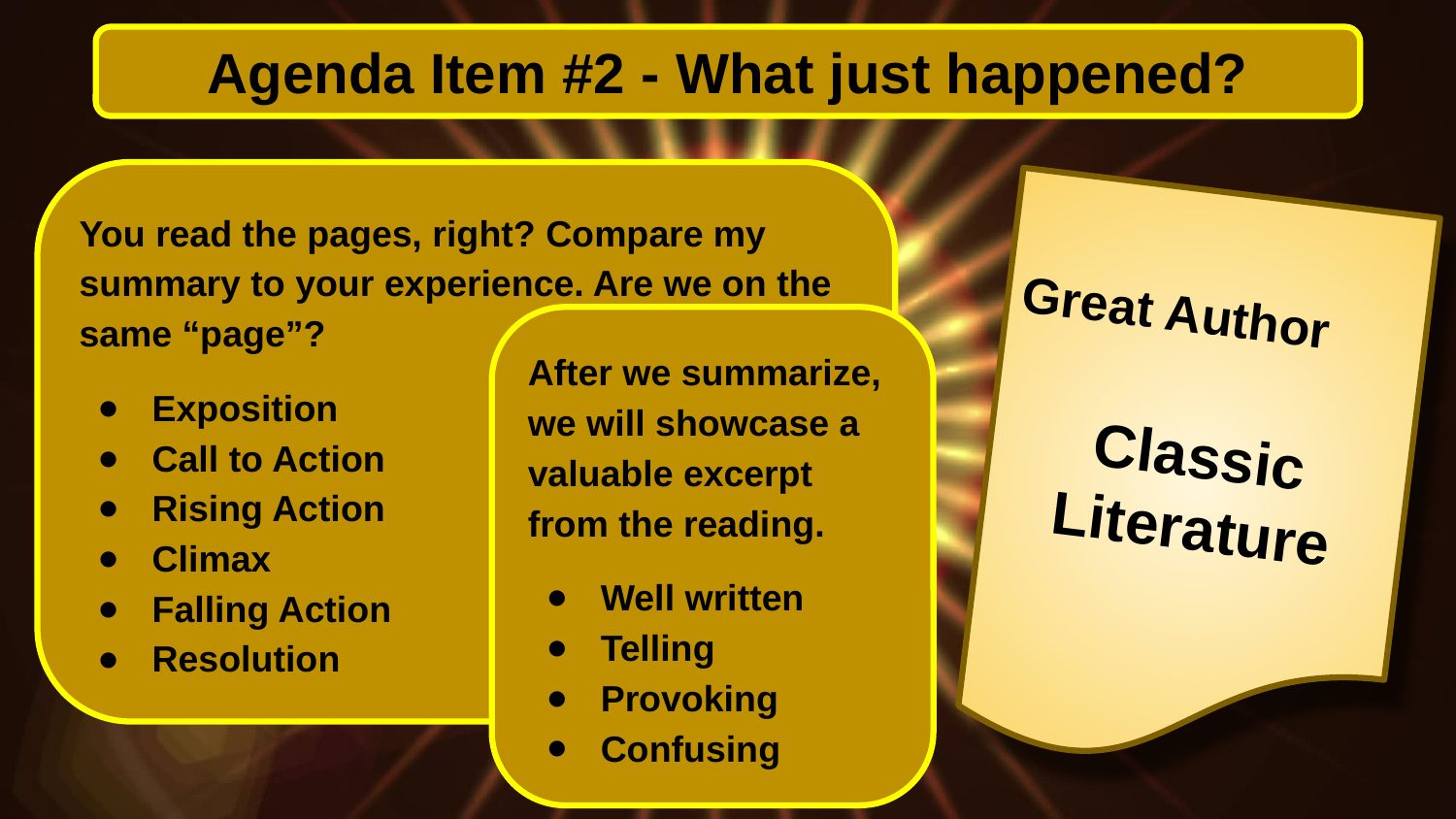

Agenda Item #2 - What just happened?
You read the pages, right? Compare my summary to your experience. Are we on the same “page”?
Exposition
Call to Action
Rising Action
Climax
Falling Action
Resolution
Great Author

Classic Literature
After we summarize, we will showcase a valuable excerpt from the reading.
Well written
Telling
Provoking
Confusing